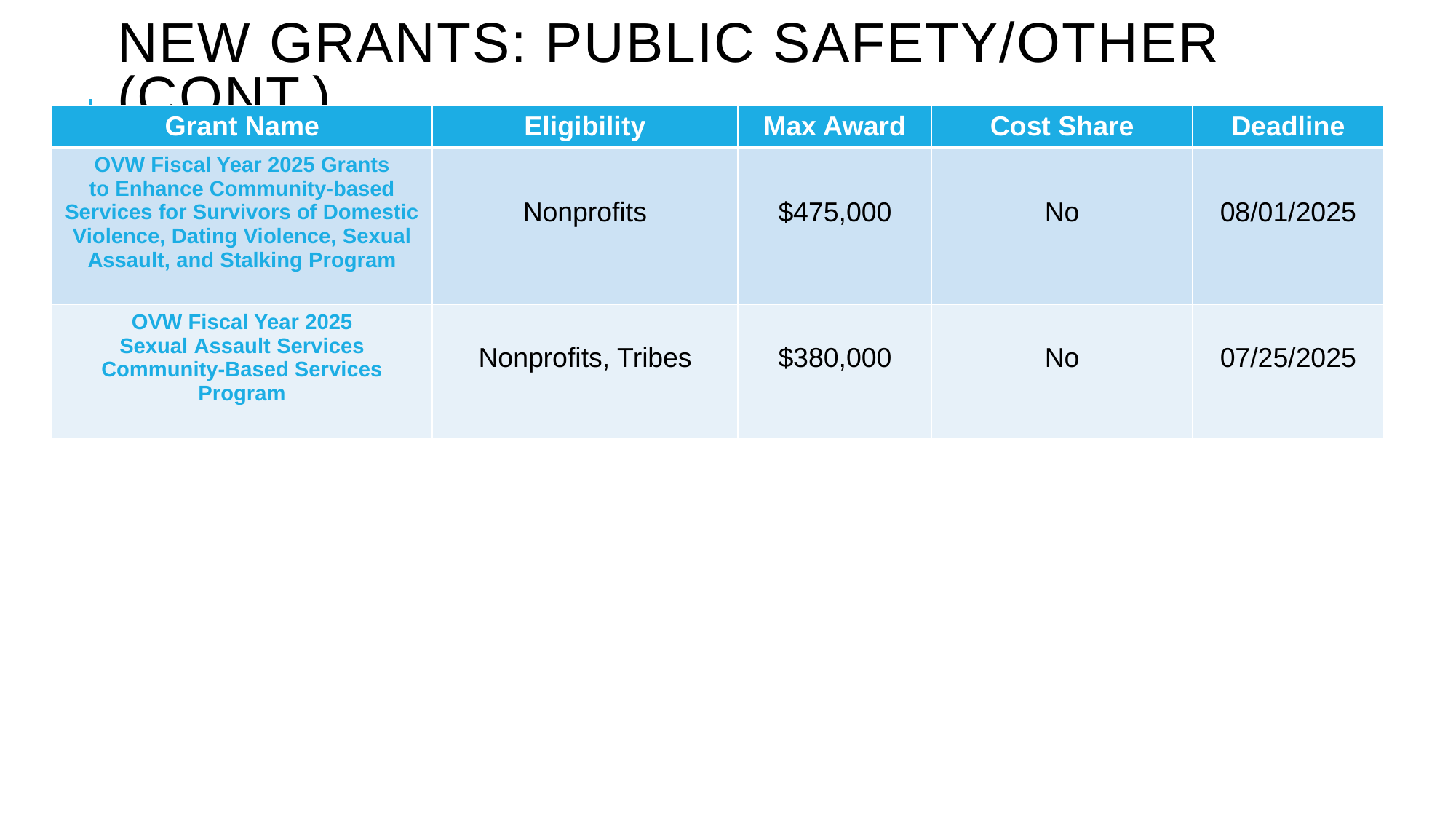

New grants: Public Safety/other (CONT.)
| Grant Name | Eligibility | Max Award | Cost Share | Deadline |
| --- | --- | --- | --- | --- |
| OVW Fiscal Year 2025 Grants to Enhance Community-based Services for Survivors of Domestic Violence, Dating Violence, Sexual Assault, and Stalking Program | Nonprofits | $475,000 | No | 08/01/2025 |
| OVW Fiscal Year 2025 Sexual Assault Services Community-Based Services Program | Nonprofits, Tribes | $380,000 | No | 07/25/2025 |